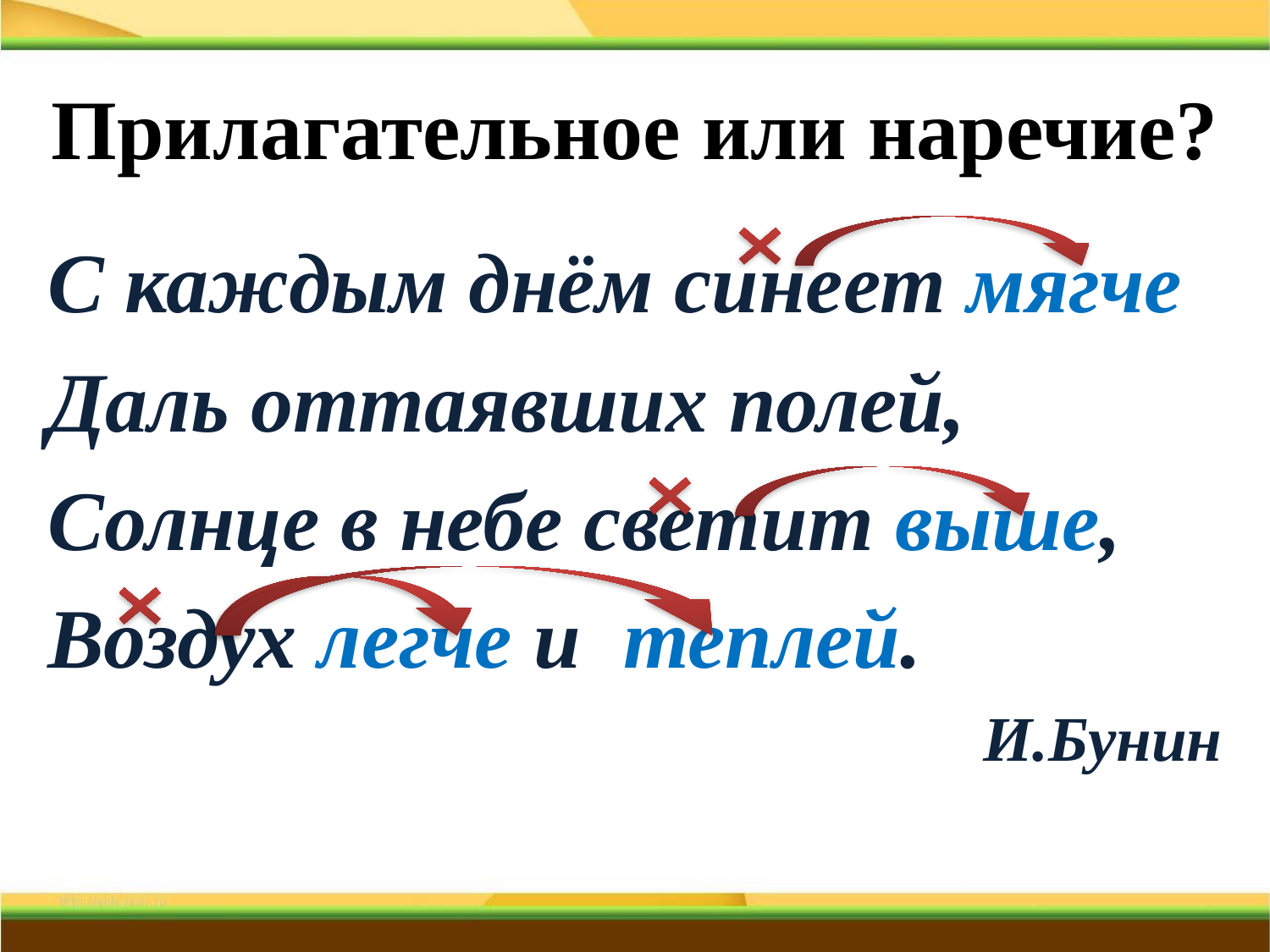

# Прилагательное или наречие?

С каждым днём синеет мягче
Даль оттаявших полей,
Солнце в небе светит выше,
Воздух легче и  теплей.
И.Бунин